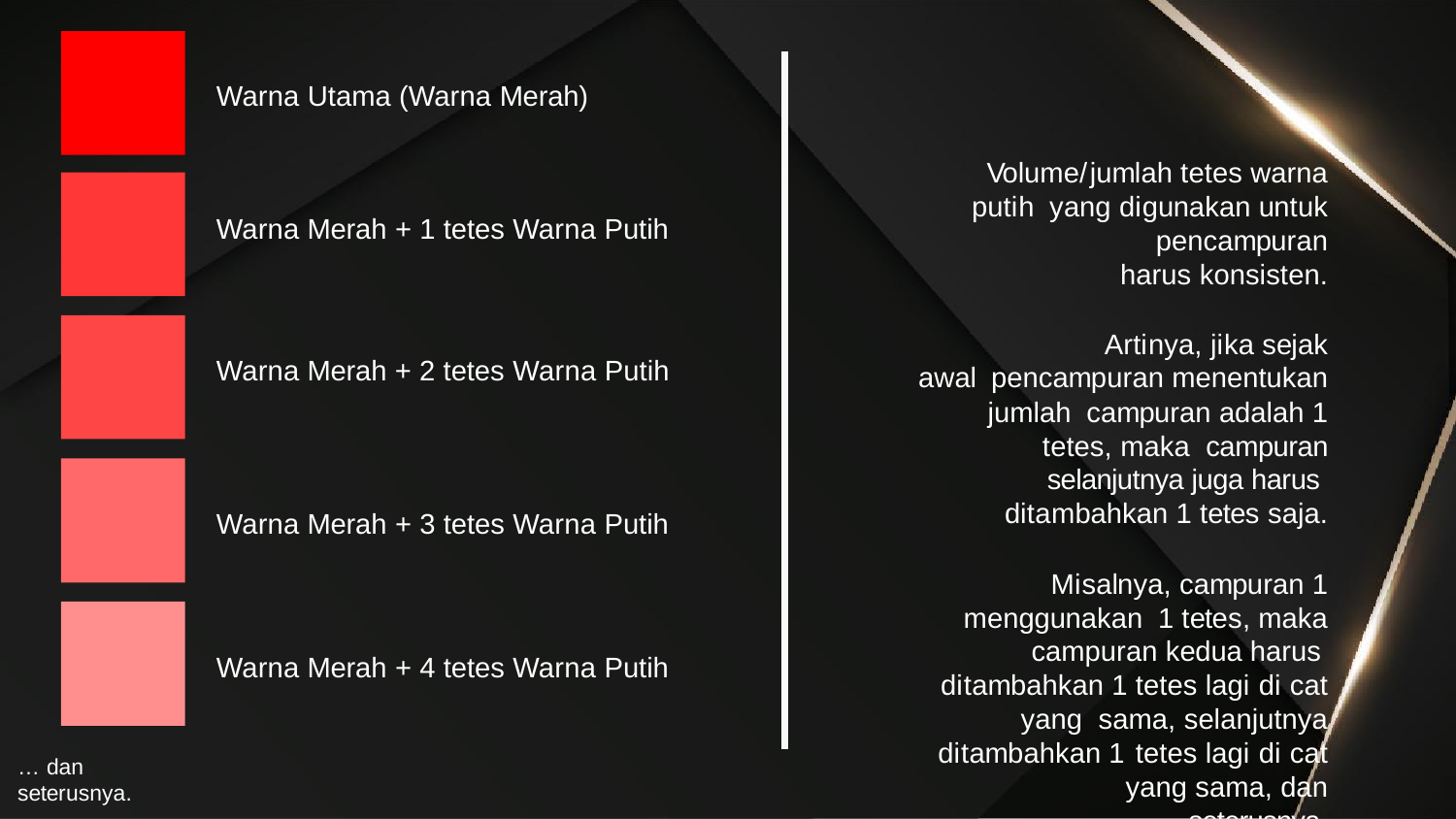

# Warna Utama (Warna Merah)
Volume/jumlah tetes warna putih  yang digunakan untuk pencampuran
harus konsisten.

Artinya, jika sejak awal  pencampuran menentukan jumlah  campuran adalah 1 tetes, maka  campuran selanjutnya juga harus  ditambahkan 1 tetes saja.

Misalnya, campuran 1 menggunakan  1 tetes, maka campuran kedua harus  ditambahkan 1 tetes lagi di cat yang  sama, selanjutnya ditambahkan 1  tetes lagi di cat yang sama, dan
seterusnya.

Warna Merah + 1 tetes Warna Putih

Warna Merah + 2 tetes Warna Putih

Warna Merah + 3 tetes Warna Putih

Warna Merah + 4 tetes Warna Putih
… dan seterusnya.